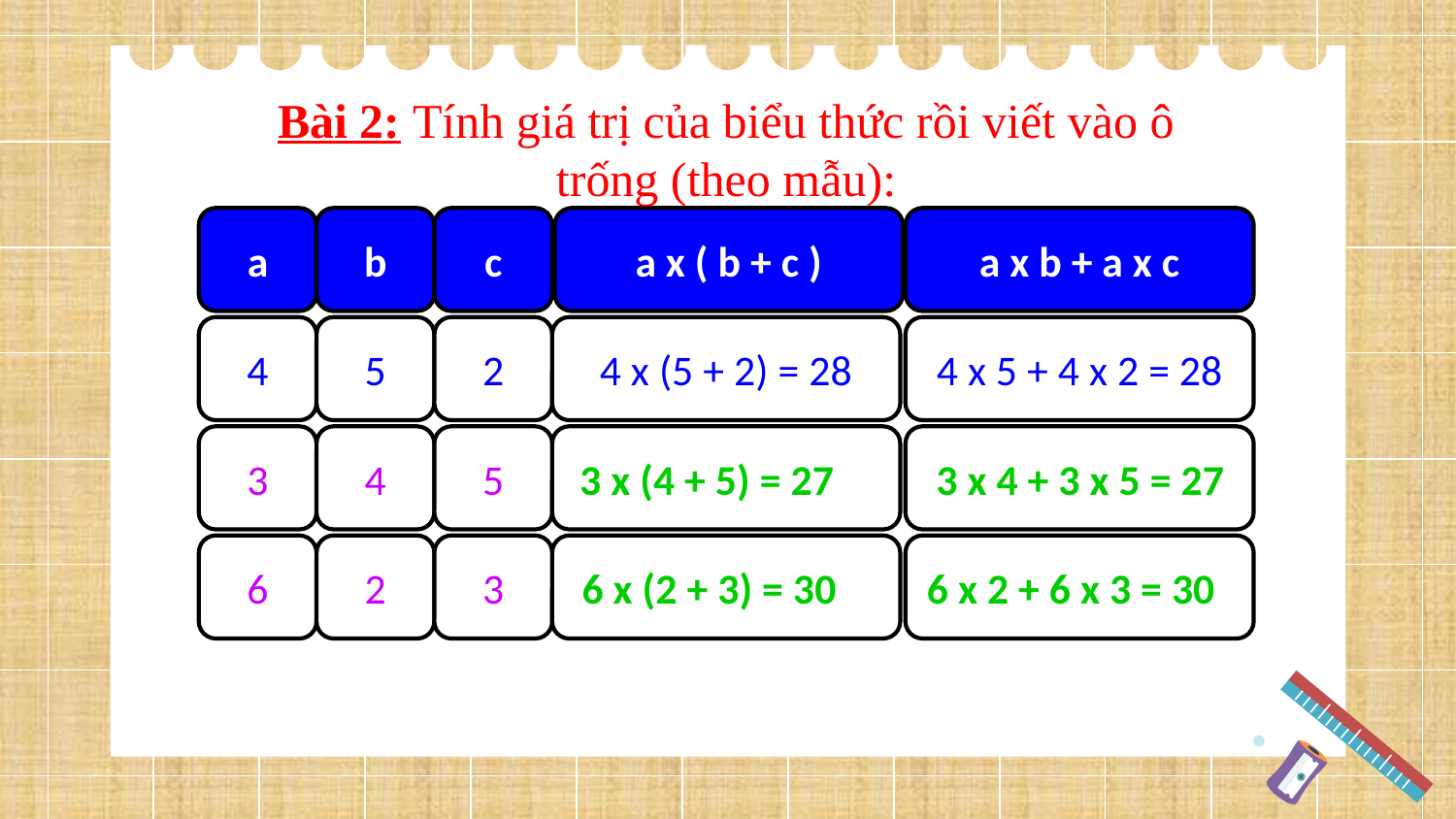

Bài 2: Tính giá trị của biểu thức rồi viết vào ô trống (theo mẫu):

a
b
c
a x ( b + c )
a x b + a x c
4
5
2
4 x (5 + 2) = 28
4 x 5 + 4 x 2 = 28
3
4
5

6
2
3

3 x (4 + 5) = 27
3 x 4 + 3 x 5 = 27
6 x (2 + 3) = 30
6 x 2 + 6 x 3 = 30